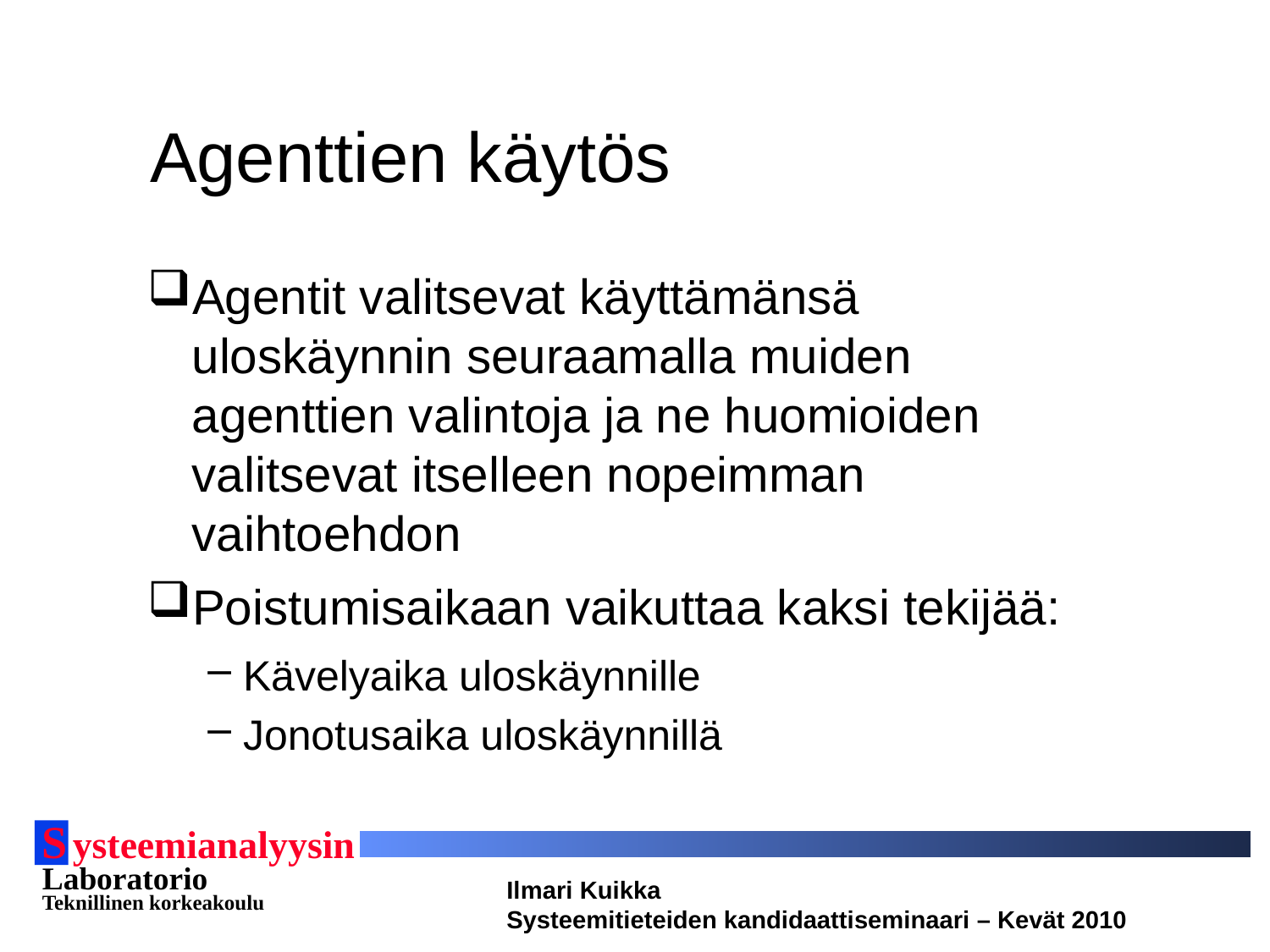

# Agenttien käytös
Agentit valitsevat käyttämänsä uloskäynnin seuraamalla muiden agenttien valintoja ja ne huomioiden valitsevat itselleen nopeimman vaihtoehdon
Poistumisaikaan vaikuttaa kaksi tekijää:
Kävelyaika uloskäynnille
Jonotusaika uloskäynnillä